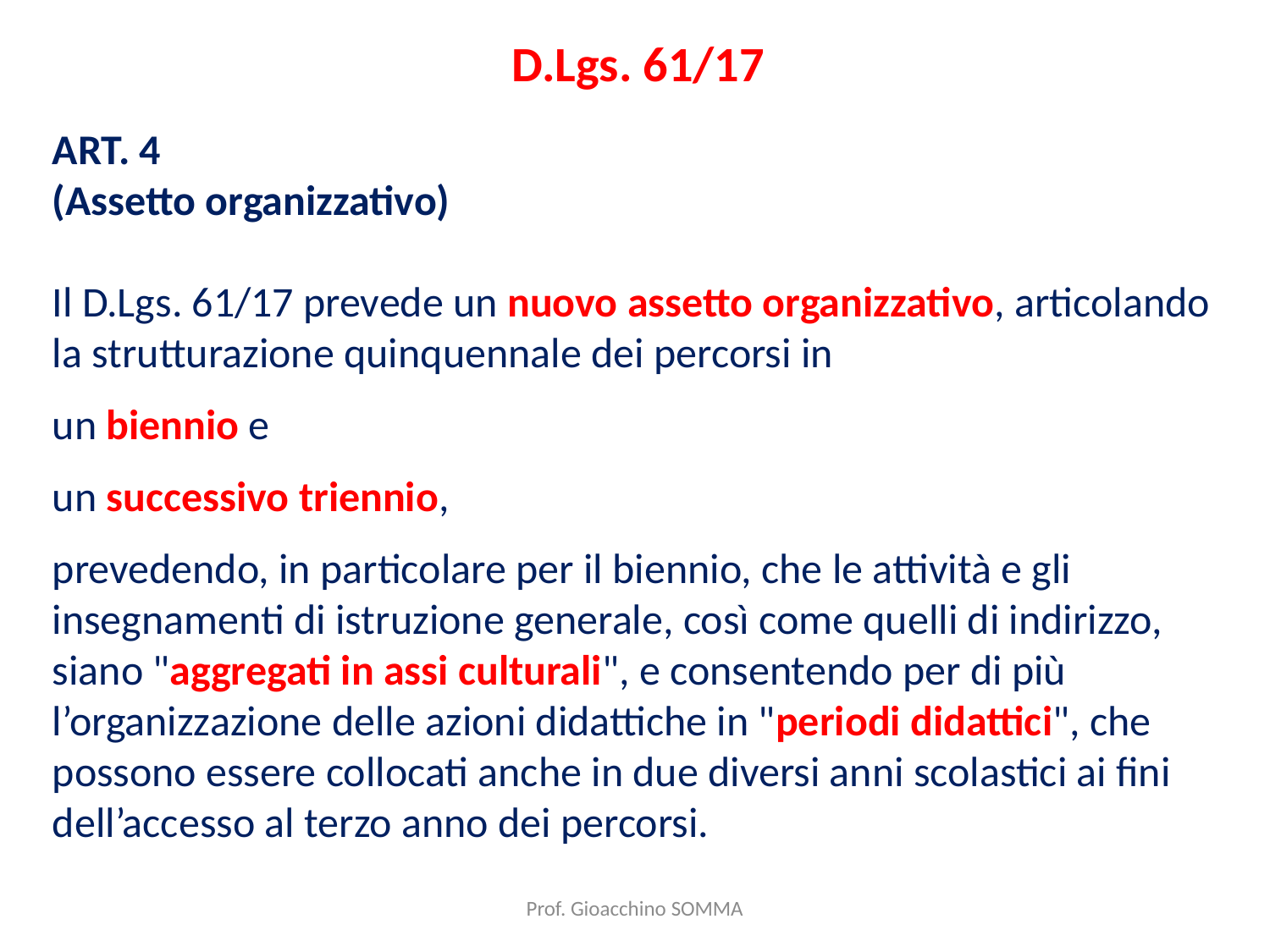

D.Lgs. 61/17
ART. 4
(Assetto organizzativo)

Il D.Lgs. 61/17 prevede un nuovo assetto organizzativo, articolando la strutturazione quinquennale dei percorsi in

un biennio e

un successivo triennio,

prevedendo, in particolare per il biennio, che le attività e gli insegnamenti di istruzione generale, così come quelli di indirizzo, siano "aggregati in assi culturali", e consentendo per di più l’organizzazione delle azioni didattiche in "periodi didattici", che possono essere collocati anche in due diversi anni scolastici ai fini dell’accesso al terzo anno dei percorsi.

Prof. Gioacchino SOMMA